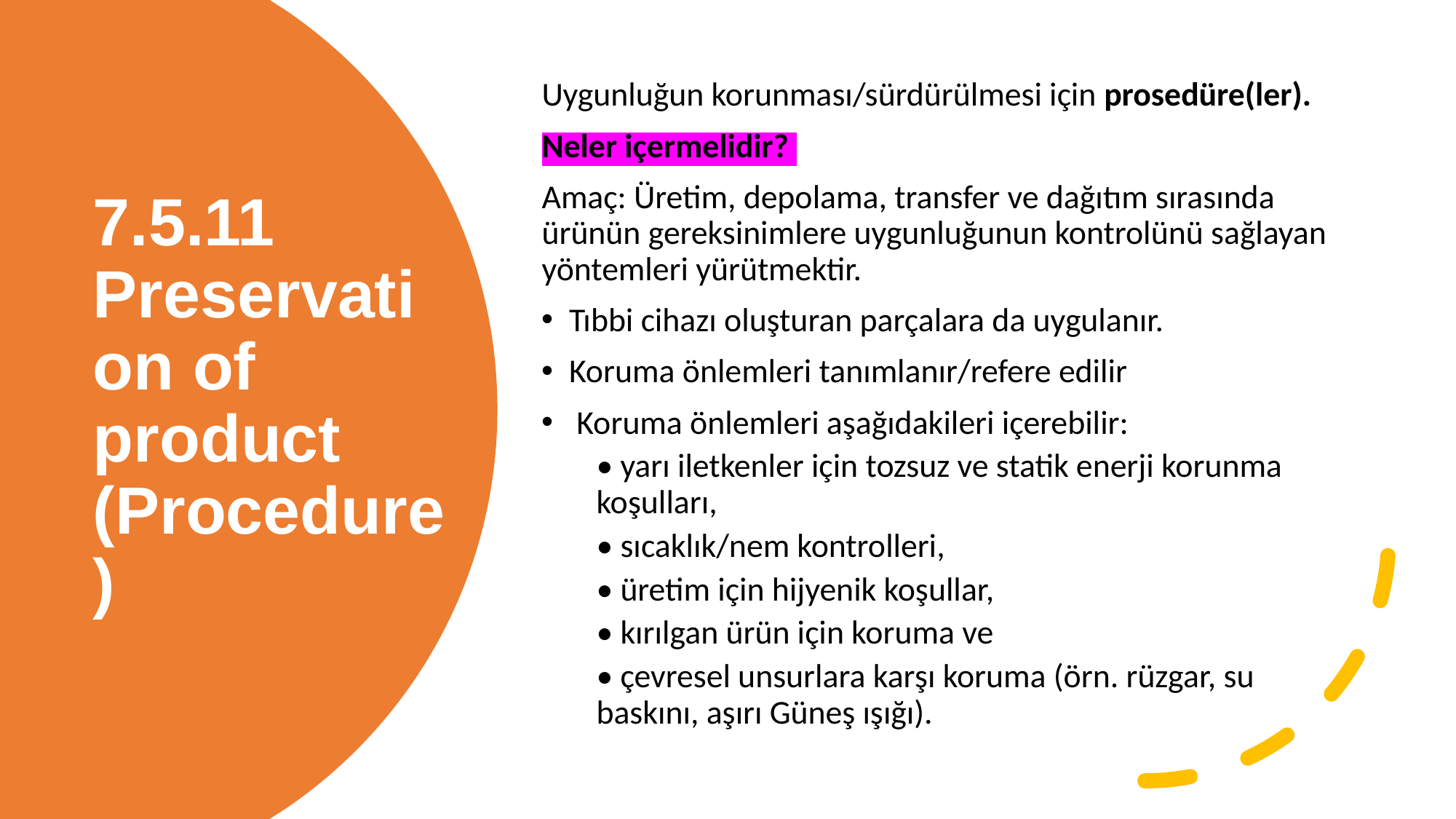

Uygunluğun korunması/sürdürülmesi için prosedüre(ler).
Neler içermelidir?
Amaç: Üretim, depolama, transfer ve dağıtım sırasında ürünün gereksinimlere uygunluğunun kontrolünü sağlayan yöntemleri yürütmektir.
Tıbbi cihazı oluşturan parçalara da uygulanır.
Koruma önlemleri tanımlanır/refere edilir
 Koruma önlemleri aşağıdakileri içerebilir:
• yarı iletkenler için tozsuz ve statik enerji korunma koşulları,
• sıcaklık/nem kontrolleri,
• üretim için hijyenik koşullar,
• kırılgan ürün için koruma ve
• çevresel unsurlara karşı koruma (örn. rüzgar, su baskını, aşırı Güneş ışığı).
# 7.5.11 Preservation of product (Procedure)